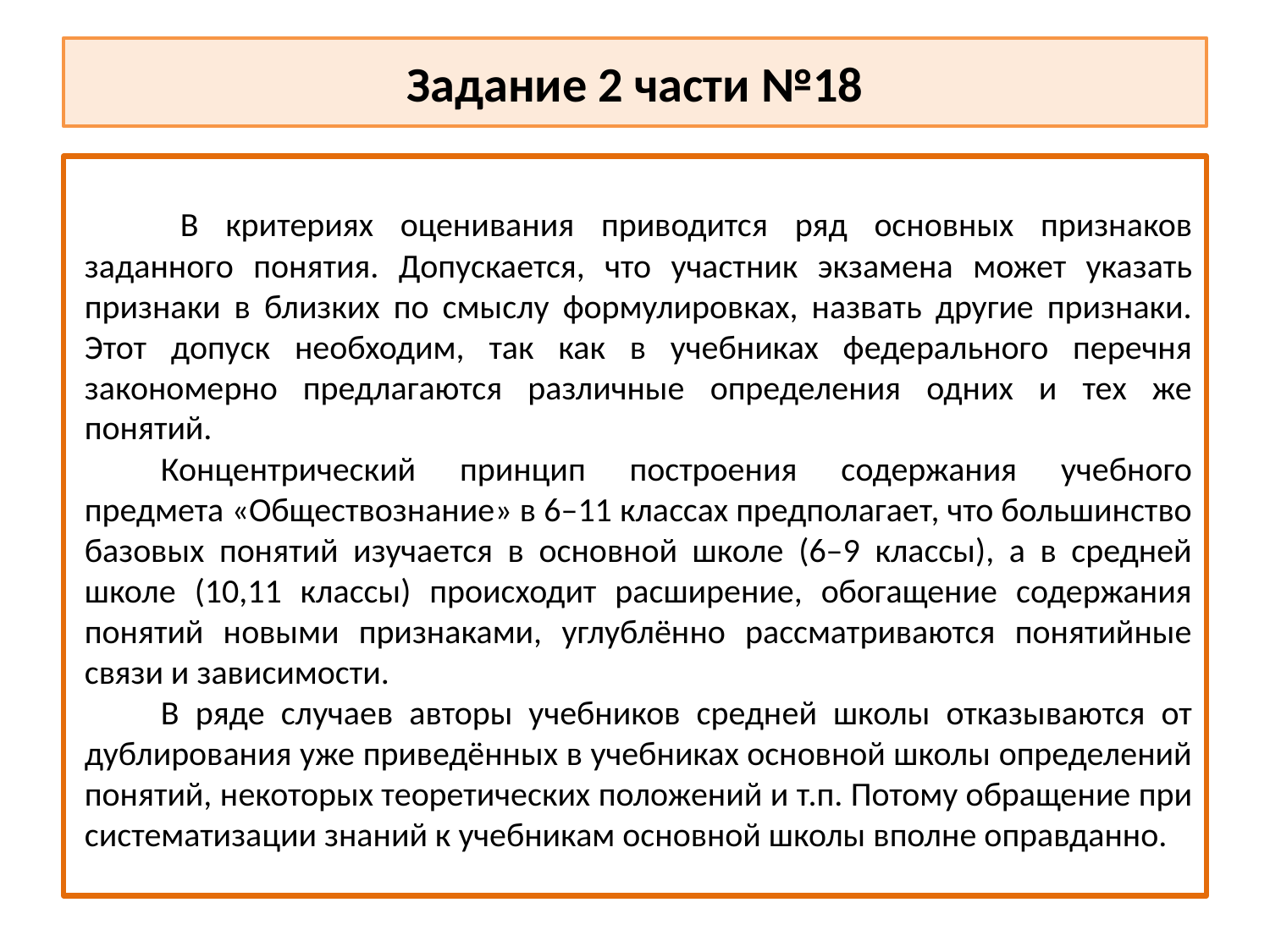

# Задание 2 части №18
 	В критериях оценивания приводится ряд основных признаков заданного понятия. Допускается, что участник экзамена может указать признаки в близких по смыслу формулировках, назвать другие признаки. Этот допуск необходим, так как в учебниках федерального перечня закономерно предлагаются различные определения одних и тех же понятий.
	Концентрический принцип построения содержания учебного предмета «Обществознание» в 6–11 классах предполагает, что большинство базовых понятий изучается в основной школе (6–9 классы), а в средней школе (10,11 классы) происходит расширение, обогащение содержания понятий новыми признаками, углублённо рассматриваются понятийные связи и зависимости.
	В ряде случаев авторы учебников средней школы отказываются от дублирования уже приведённых в учебниках основной школы определений понятий, некоторых теоретических положений и т.п. Потому обращение при систематизации знаний к учебникам основной школы вполне оправданно.